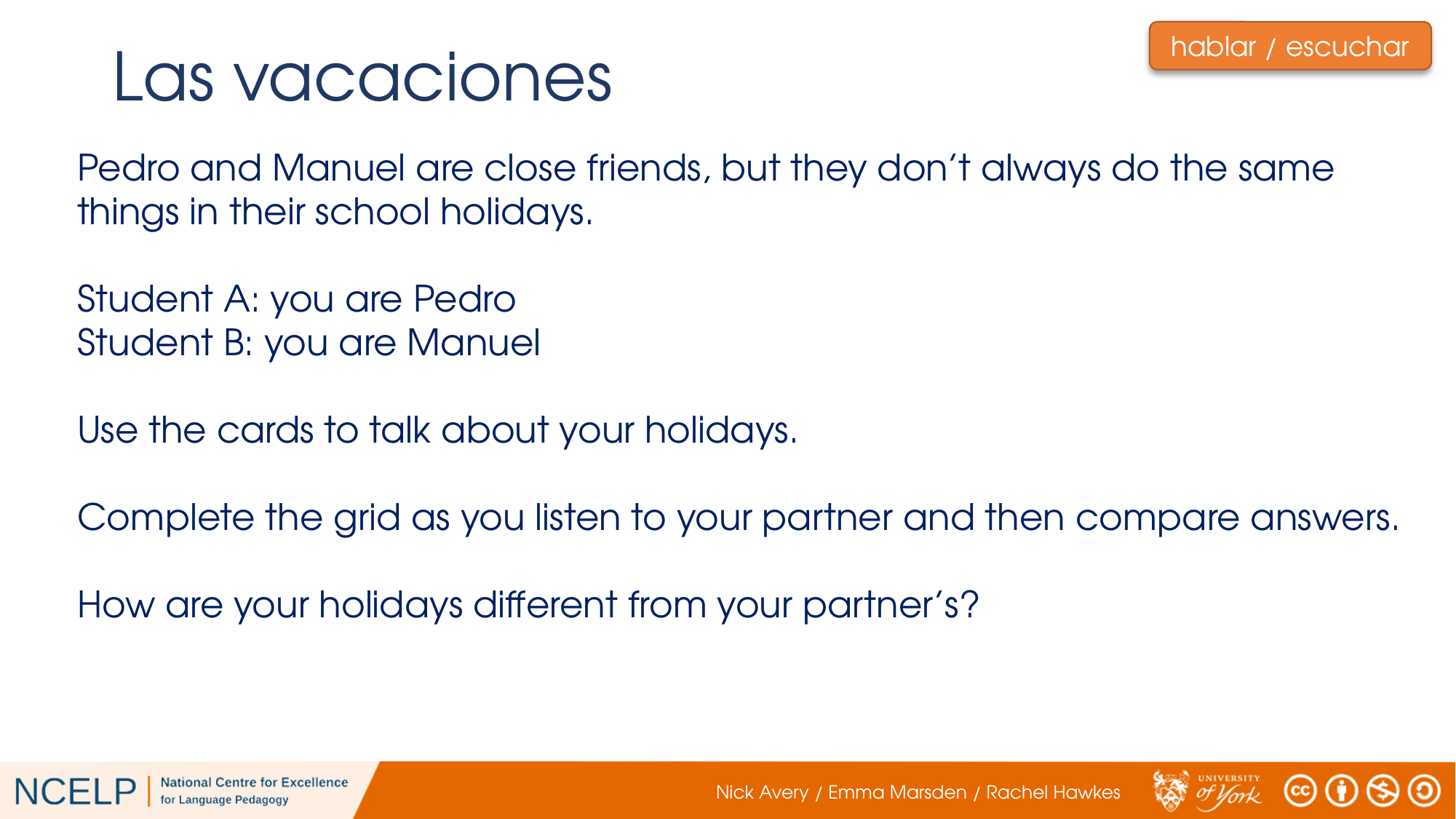

# Las vacaciones
hablar / escuchar
Pedro and Manuel are close friends, but they don’t always do the same things in their school holidays.

Student A: you are Pedro
Student B: you are Manuel

Use the cards to talk about your holidays.

Complete the grid as you listen to your partner and then compare answers.

How are your holidays different from your partner’s?

Nick Avery / Emma Marsden / Rachel Hawkes